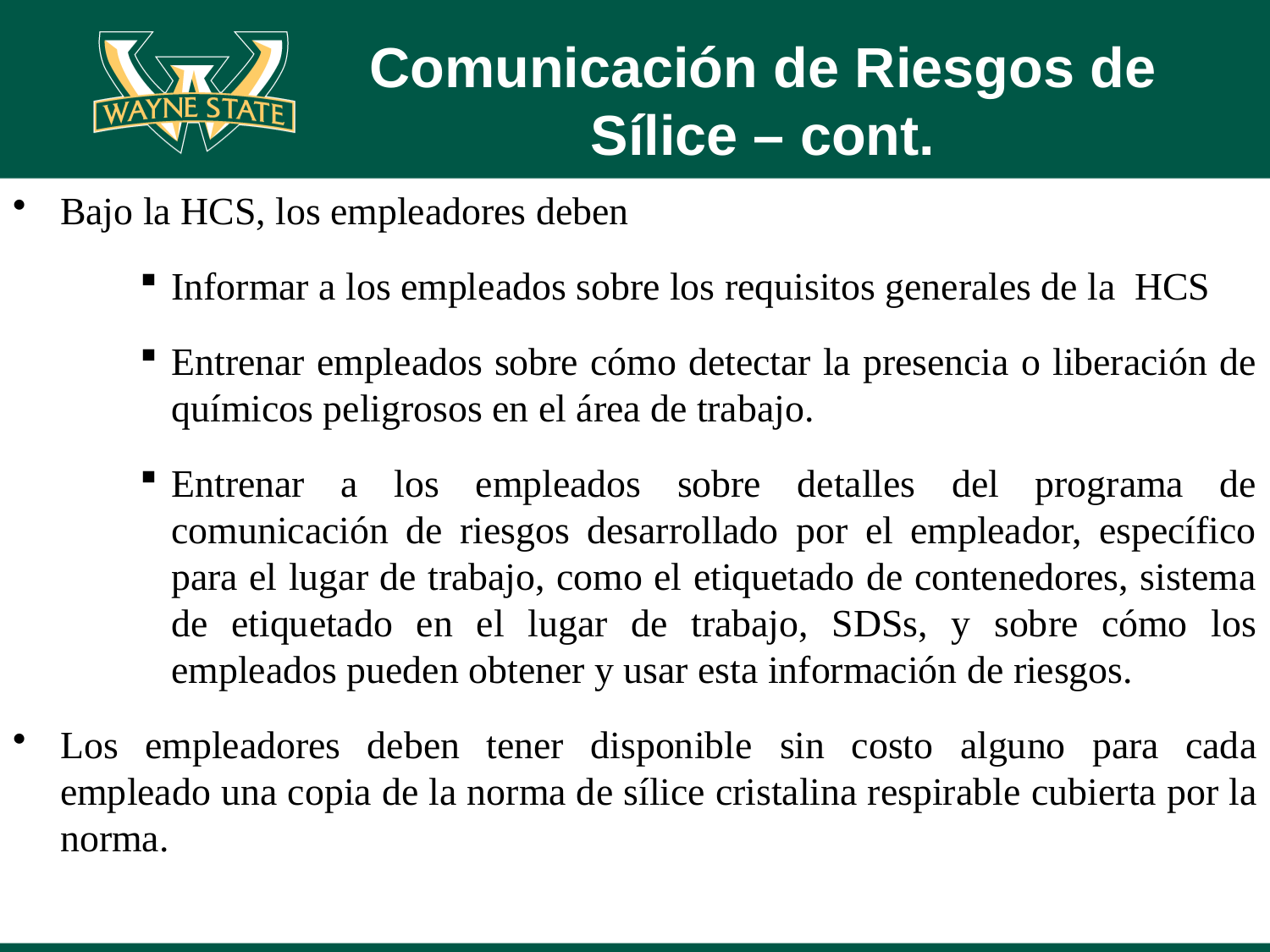

# Comunicación de Riesgos de Sílice – cont.
Bajo la HCS, los empleadores deben
Informar a los empleados sobre los requisitos generales de la  HCS
Entrenar empleados sobre cómo detectar la presencia o liberación de químicos peligrosos en el área de trabajo.
Entrenar a los empleados sobre detalles del programa de comunicación de riesgos desarrollado por el empleador, específico para el lugar de trabajo, como el etiquetado de contenedores, sistema de etiquetado en el lugar de trabajo, SDSs, y sobre cómo los empleados pueden obtener y usar esta información de riesgos.
Los empleadores deben tener disponible sin costo alguno para cada empleado una copia de la norma de sílice cristalina respirable cubierta por la norma.